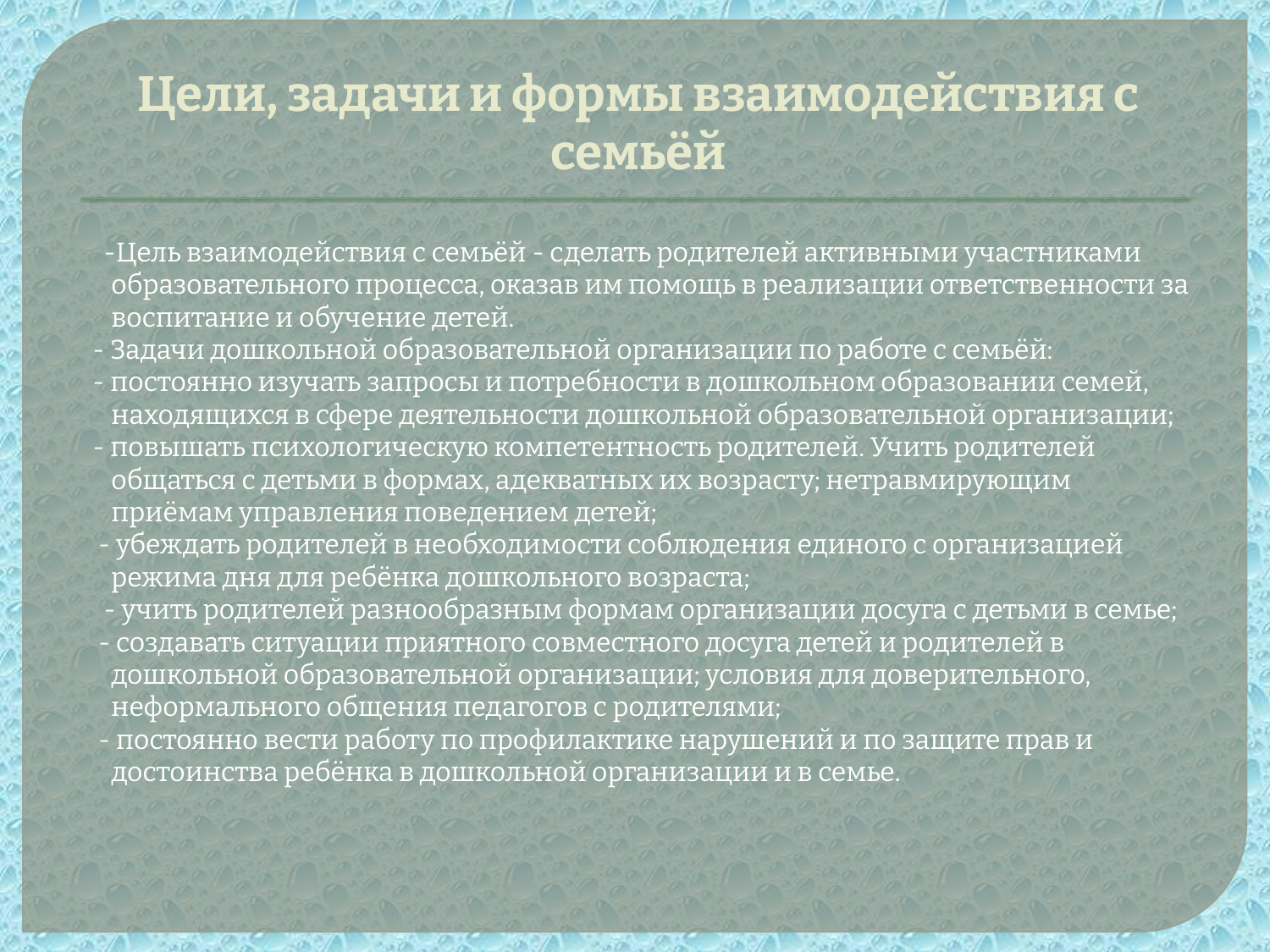

# Цели, задачи и формы взаимодействия с семьёй
     -Цель взаимодействия с семьёй - сделать родителей активными участниками образовательного процесса, оказав им помощь в реализации ответственности за воспитание и обучение детей.
   - Задачи дошкольной образовательной организации по работе с семьёй:
   - постоянно изучать запросы и потребности в дошкольном образовании семей, находящихся в сфере деятельности дошкольной образовательной организации;
   - повышать психологическую компетентность родителей. Учить родителей общаться с детьми в формах, адекватных их возрасту; нетравмирующим приёмам управления поведением детей;
    - убеждать родителей в необходимости соблюдения единого с организацией режима дня для ребёнка дошкольного возраста;
     - учить родителей разнообразным формам организации досуга с детьми в семье;
    - создавать ситуации приятного совместного досуга детей и родителей в дошкольной образовательной организации; условия для доверительного, неформального общения педагогов с родителями;
    - постоянно вести работу по профилактике нарушений и по защите прав и достоинства ребёнка в дошкольной организации и в семье.